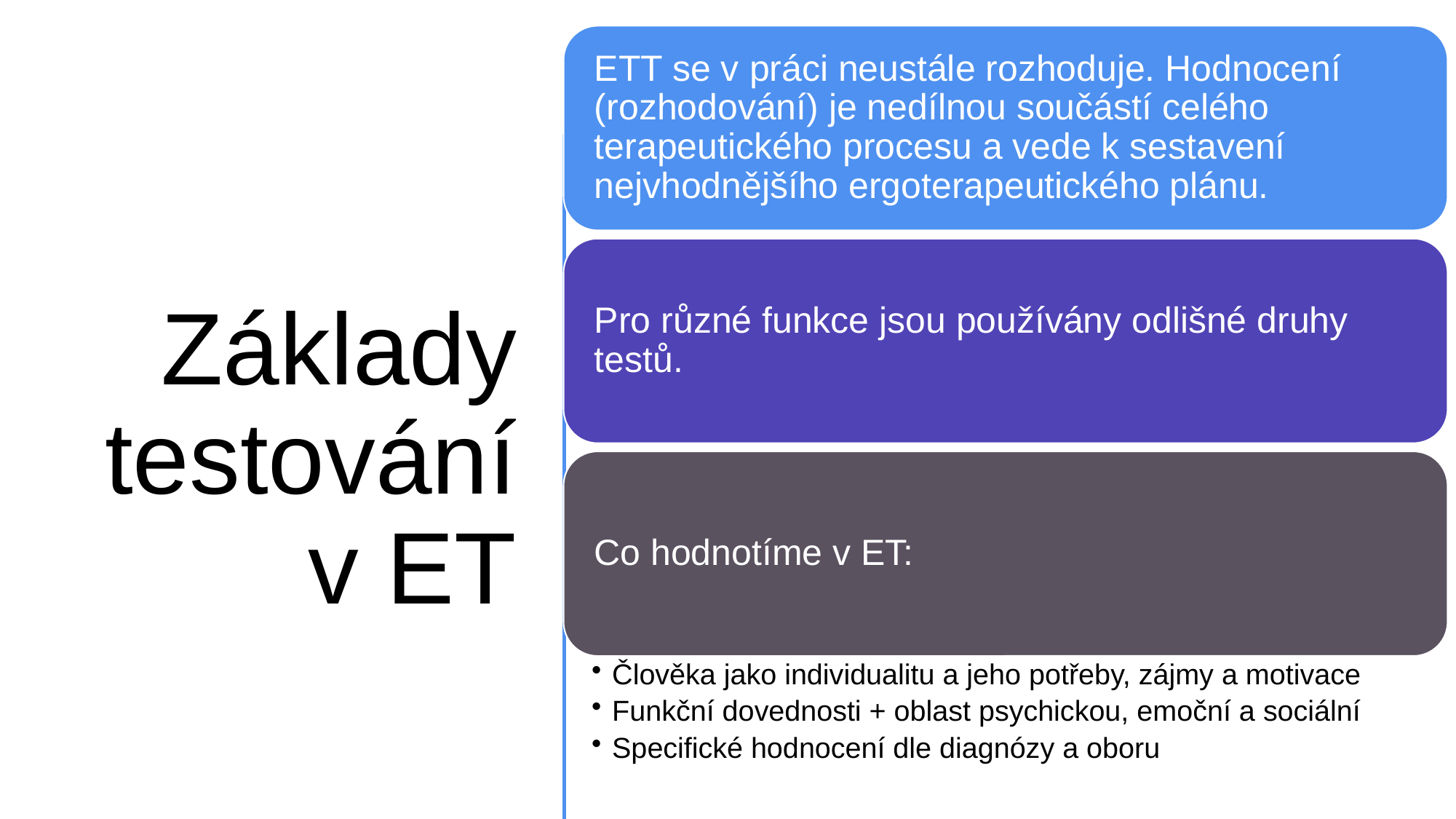

ETT se v práci neustále rozhoduje. Hodnocení (rozhodování) je nedílnou součástí celého terapeutického procesu a vede k sestavení nejvhodnějšího ergoterapeutického plánu.
Pro různé funkce jsou používány odlišné druhy testů.
Co hodnotíme v ET:
Člověka jako individualitu a jeho potřeby, zájmy a motivace
Funkční dovednosti + oblast psychickou, emoční a sociální
Specifické hodnocení dle diagnózy a oboru

# Základy testování v ET